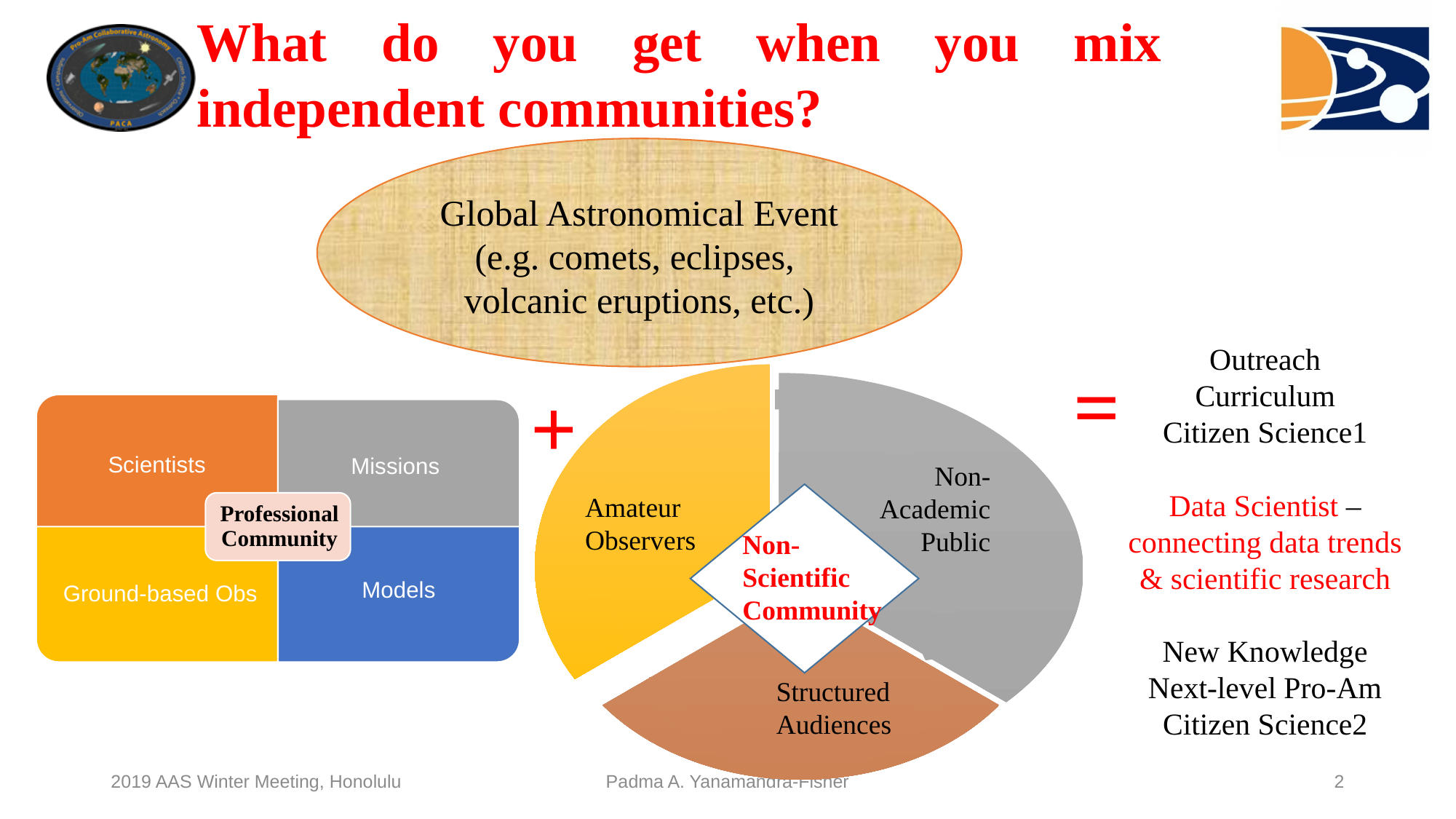

What do you get when you mix independent communities?

Global Astronomical Event
(e.g. comets, eclipses,
volcanic eruptions, etc.)

Outreach
Curriculum
Citizen Science1

Data Scientist –connecting data trends & scientific research

New Knowledge
Next-level Pro-Am
Citizen Science2

=
+
Scientists
Missions
Ground-based Obs
Models
Professional Community
Non-Academic Public
Amateur Observers

Non-Scientific Community

Structured Audiences
2019 AAS Winter Meeting, Honolulu
Padma A. Yanamandra-Fisher
2